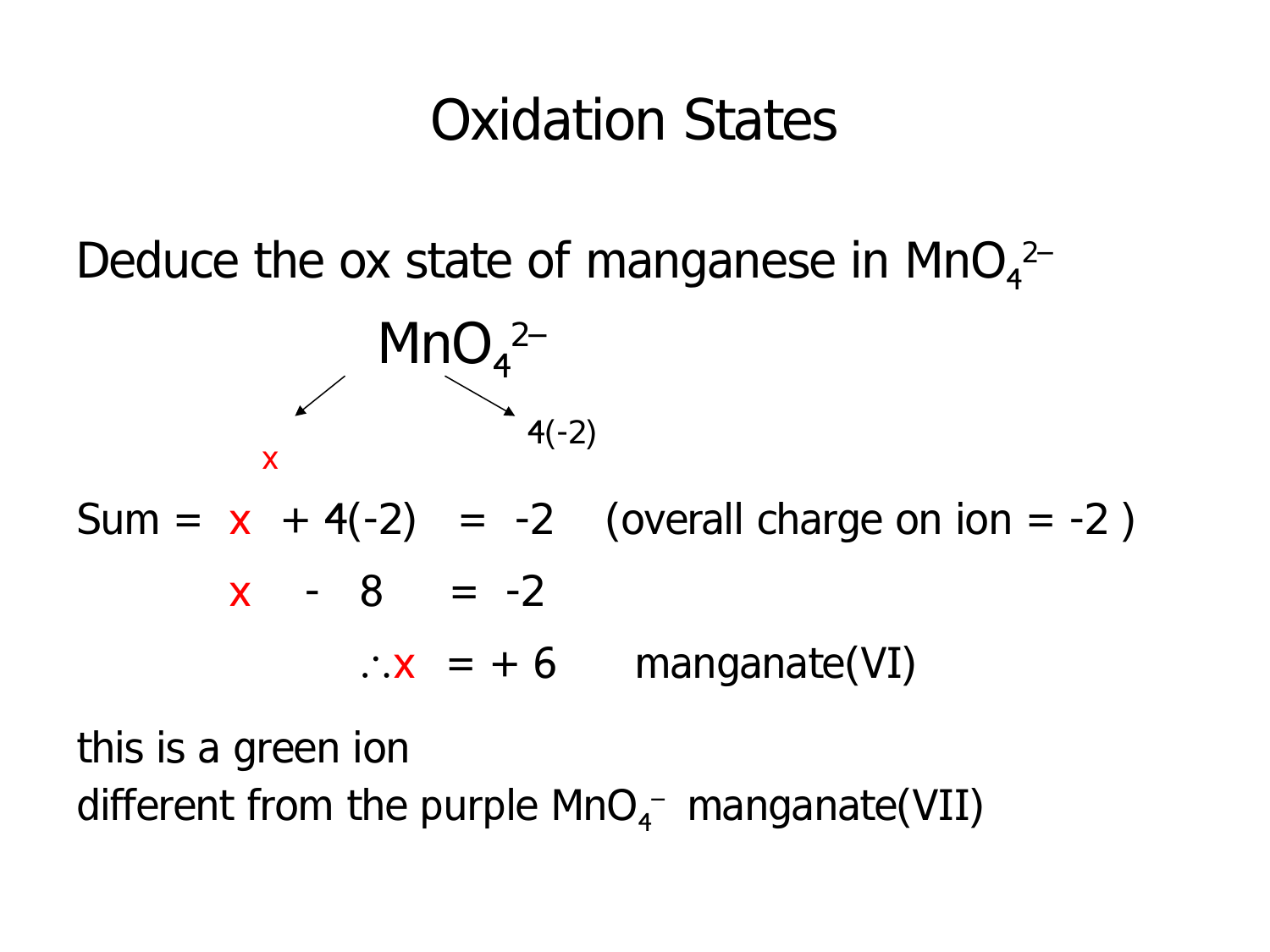

# Oxidation States
Deduce the ox state of manganese in MnO42–
		 	MnO42–

4(-2)
x
Sum =  x  + 4(-2)   =  -2    (overall charge on ion = -2 )
	  x    -   8     =  -2
	    	  ∴x  = + 6      manganate(VI)
this is a green ion
different from the purple MnO4–   manganate(VII)